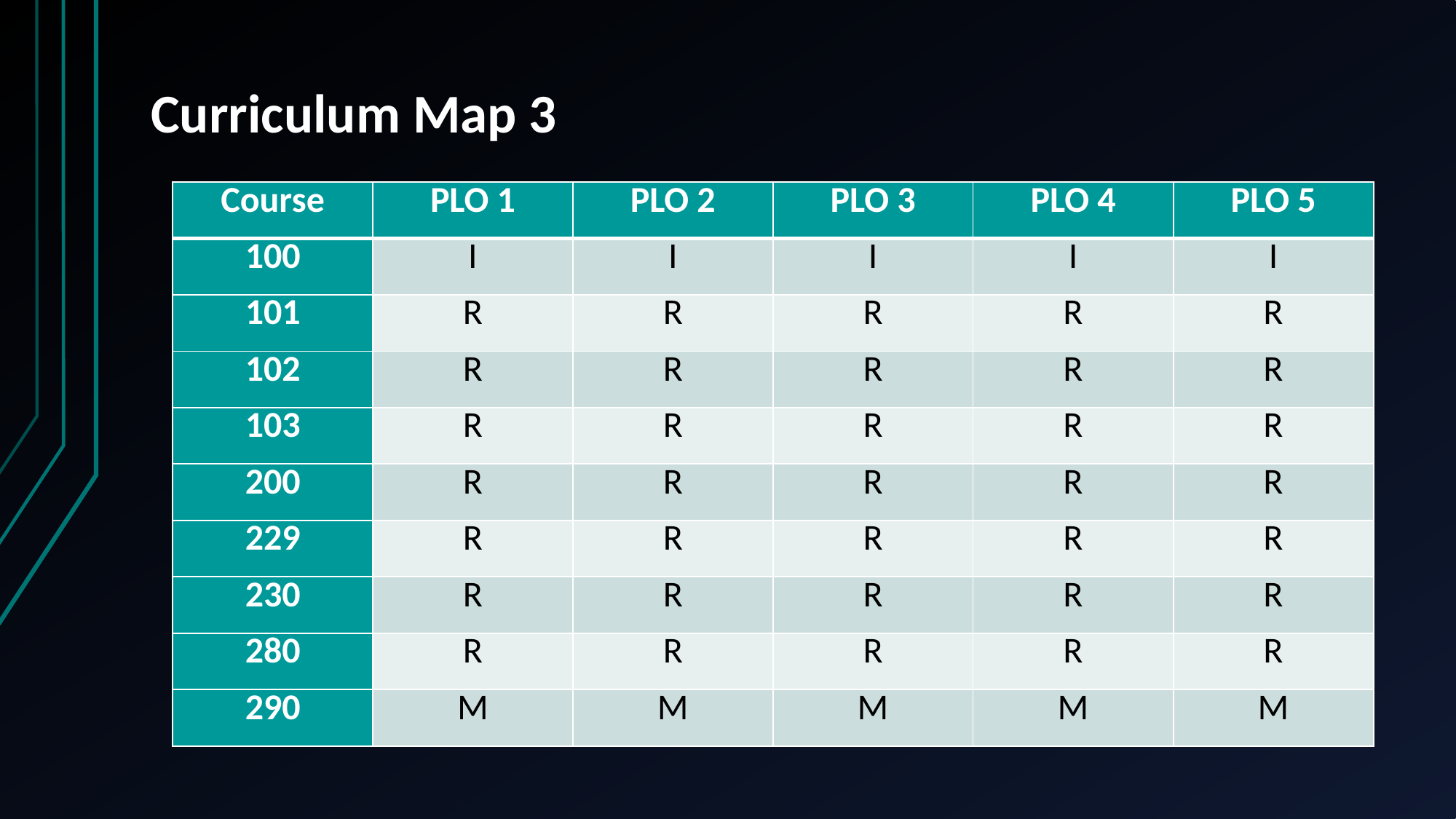

# Curriculum Map 3
| Course | PLO 1 | PLO 2 | PLO 3 | PLO 4 | PLO 5 |
| --- | --- | --- | --- | --- | --- |
| 100 | I | I | I | I | I |
| 101 | R | R | R | R | R |
| 102 | R | R | R | R | R |
| 103 | R | R | R | R | R |
| 200 | R | R | R | R | R |
| 229 | R | R | R | R | R |
| 230 | R | R | R | R | R |
| 280 | R | R | R | R | R |
| 290 | M | M | M | M | M |